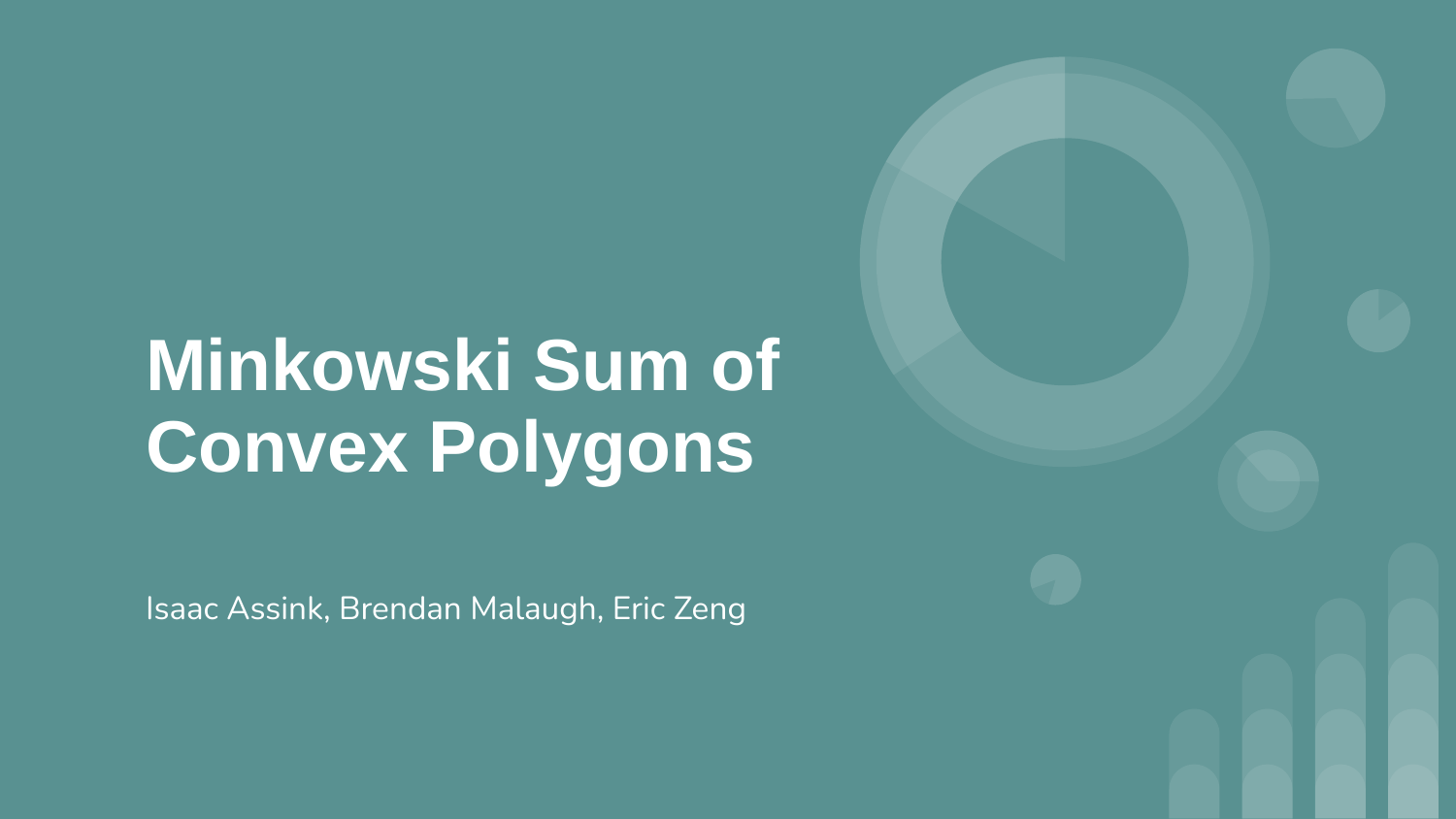

# Minkowski Sum of Convex Polygons
Isaac Assink, Brendan Malaugh, Eric Zeng